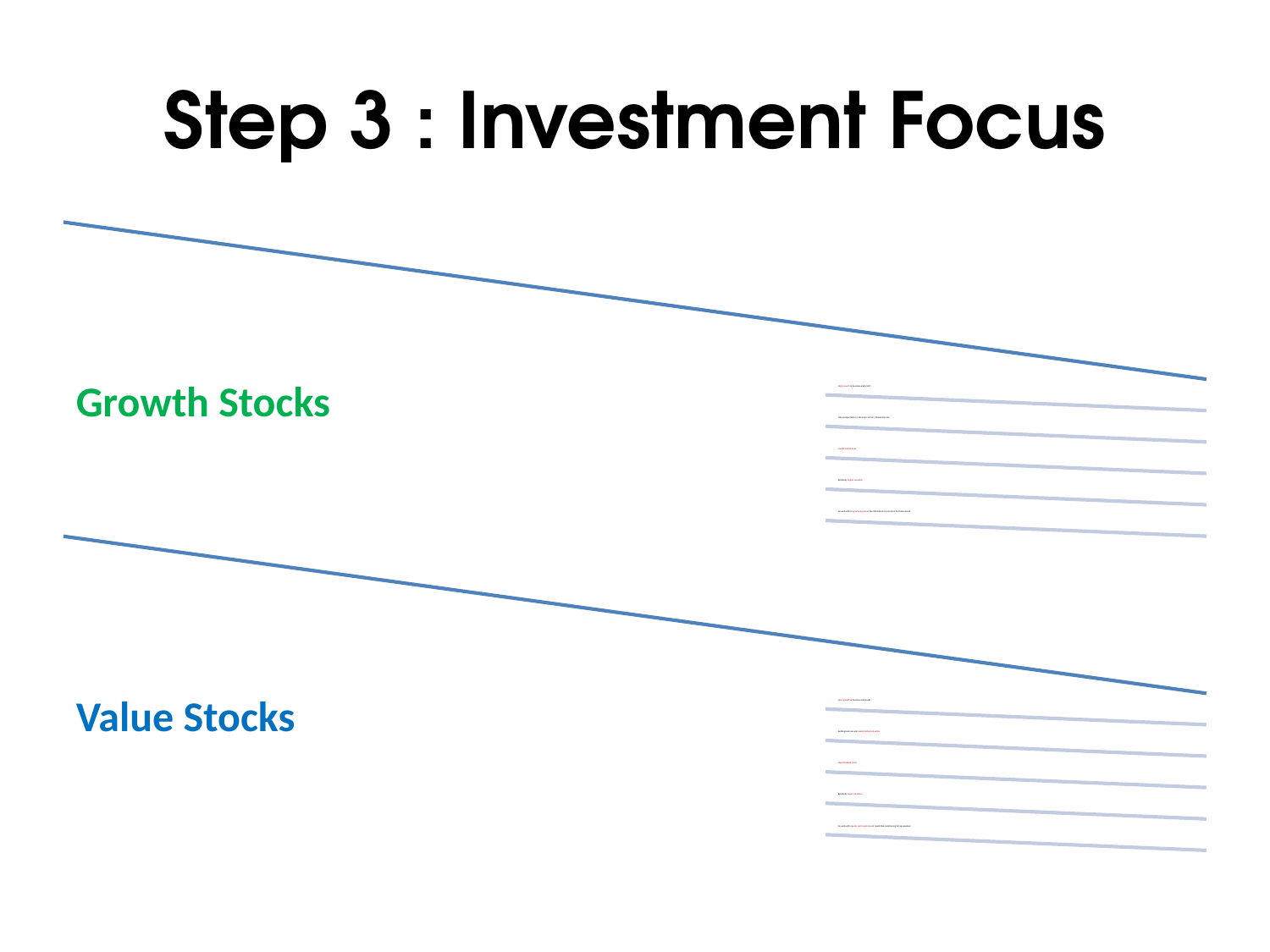

# Step 3 : Investment Focus
Growth Stocks
High growth in business and profit
Future expectation is the major driver; inherently risky
Low dividend yield
Relatively higher valuation
Go well with long term purposes like retirement or provision for future event
Value Stocks
Slow growth in business and profit
Existing business and assets backed valuation
High dividend yield
Relatively lower valuation
Go well with regular cash requirement needs like maintaining living expenses